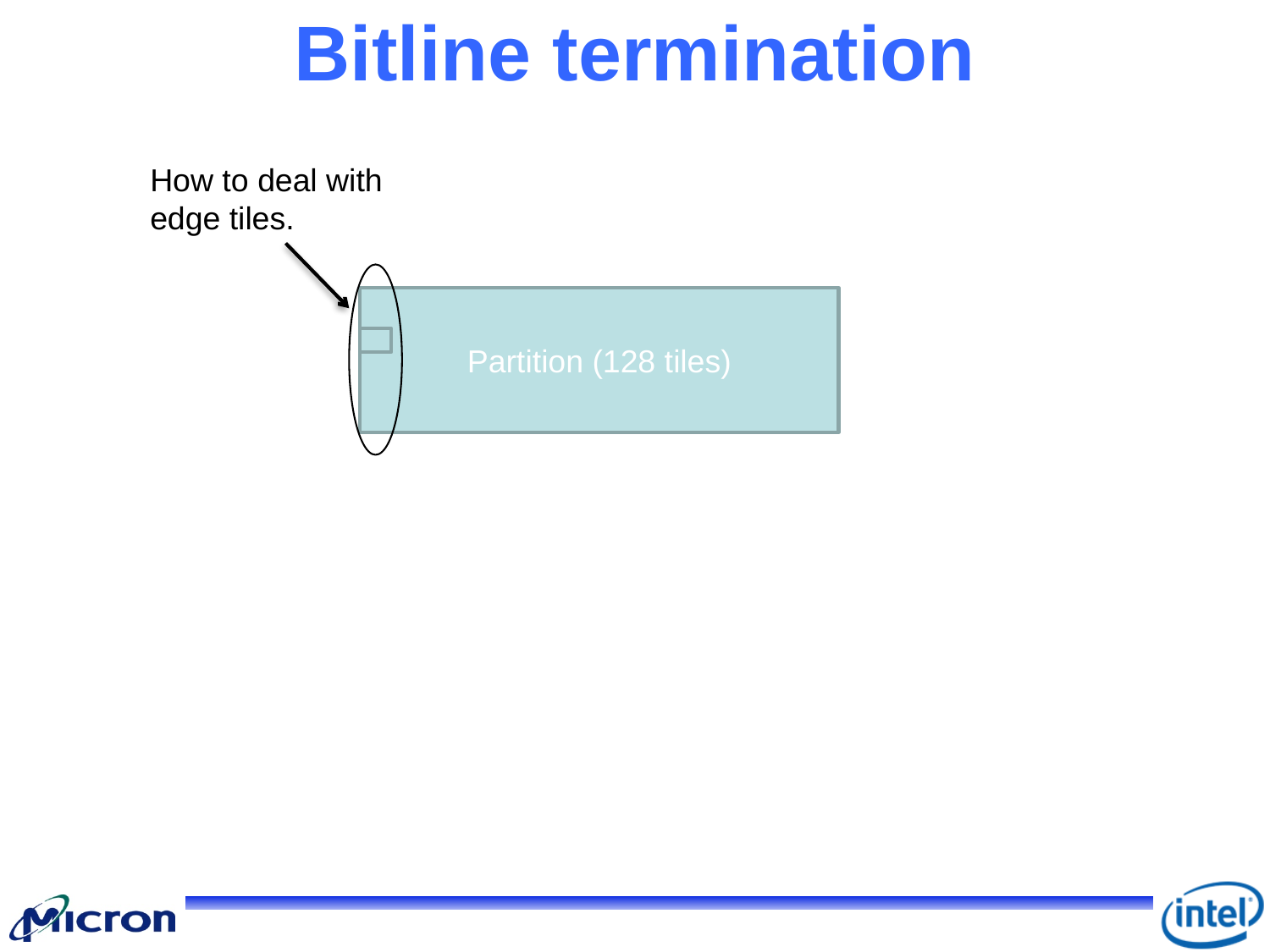

# Bitline termination
How to deal with edge tiles.

Partition (128 tiles)